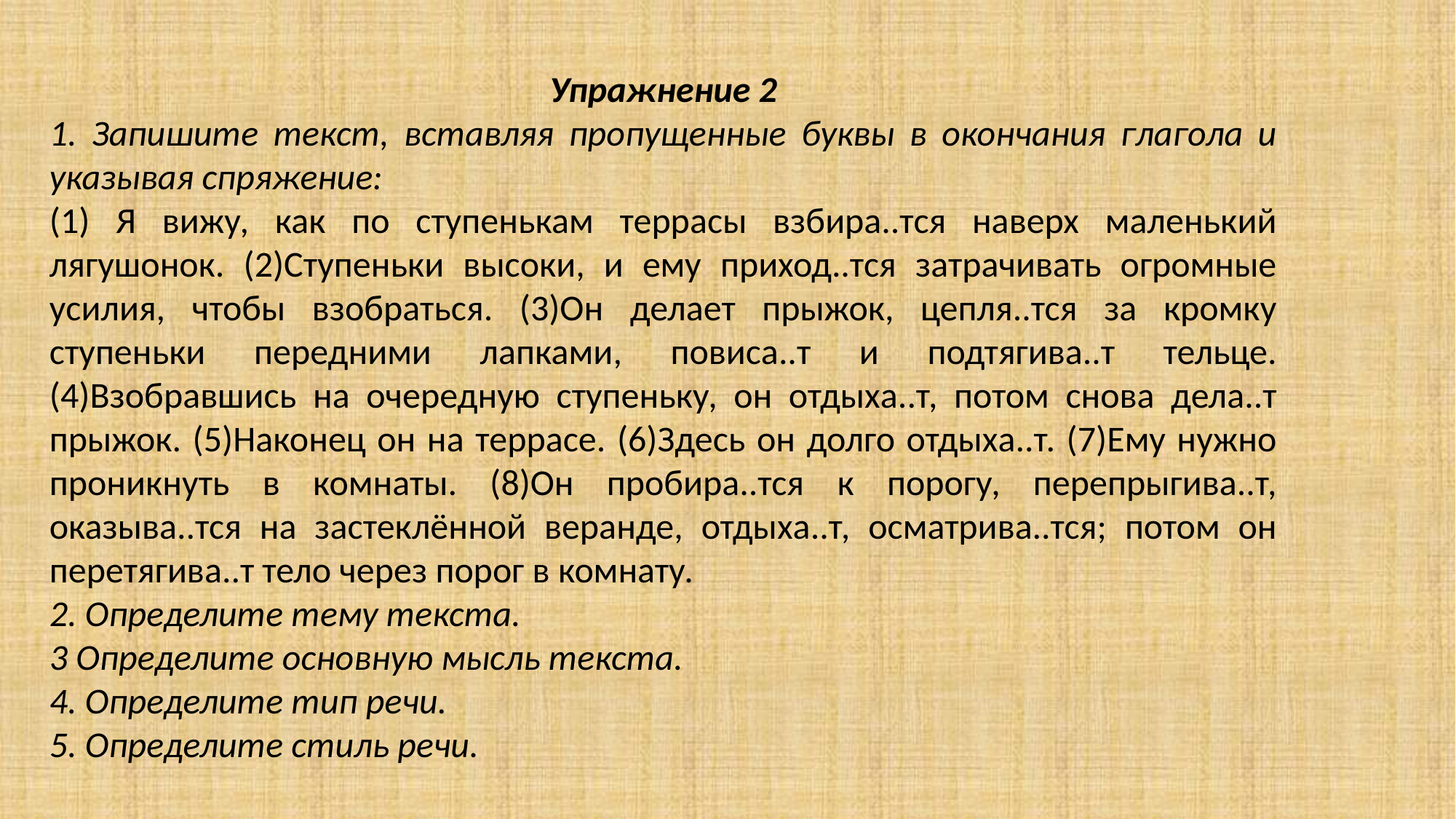

Упражнение 2
1. Запишите текст, вставляя пропущенные буквы в окончания глагола и указывая спряжение:
(1) Я вижу, как по ступенькам террасы взбира..тся наверх маленький лягушонок. (2)Ступеньки высоки, и ему приход..тся затрачивать огромные усилия, чтобы взобраться. (3)Он делает прыжок, цепля..тся за кромку ступеньки передними лапками, повиса..т и подтягива..т тельце. (4)Взобравшись на очередную ступеньку, он отдыха..т, потом снова дела..т прыжок. (5)Наконец он на террасе. (6)Здесь он долго отдыха..т. (7)Ему нужно проникнуть в комнаты. (8)Он пробира..тся к порогу, перепрыгива..т, оказыва..тся на застеклённой веранде, отдыха..т, осматрива..тся; потом он перетягива..т тело через порог в комнату.
2. Определите тему текста.
3 Определите основную мысль текста.
4. Определите тип речи.
5. Определите стиль речи.